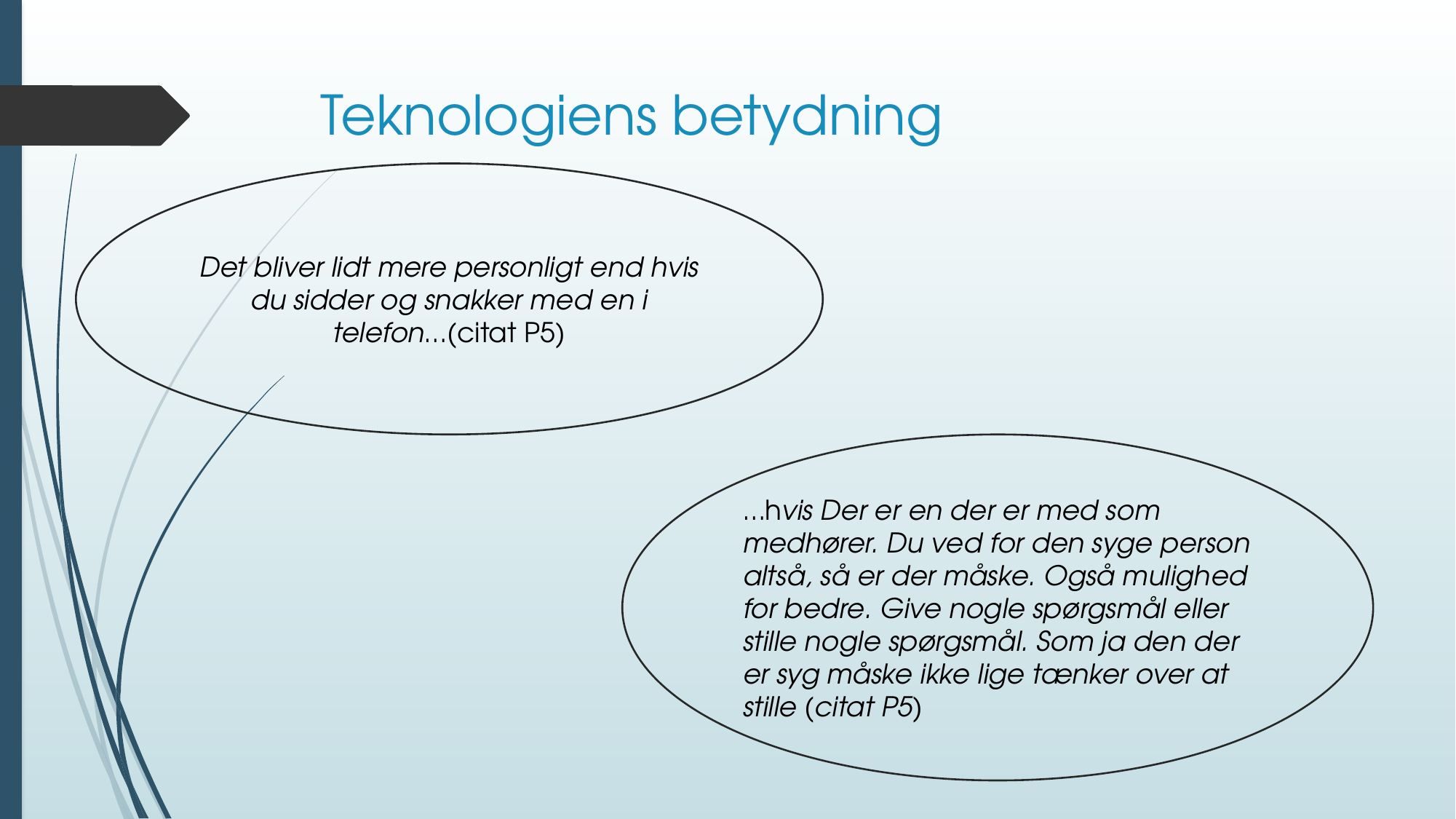

# Teknologiens betydning
Det bliver lidt mere personligt end hvis du sidder og snakker med en i telefon…(citat P5)
…hvis Der er en der er med som medhører. Du ved for den syge person altså, så er der måske. Også mulighed for bedre. Give nogle spørgsmål eller stille nogle spørgsmål. Som ja den der er syg måske ikke lige tænker over at stille (citat P5)